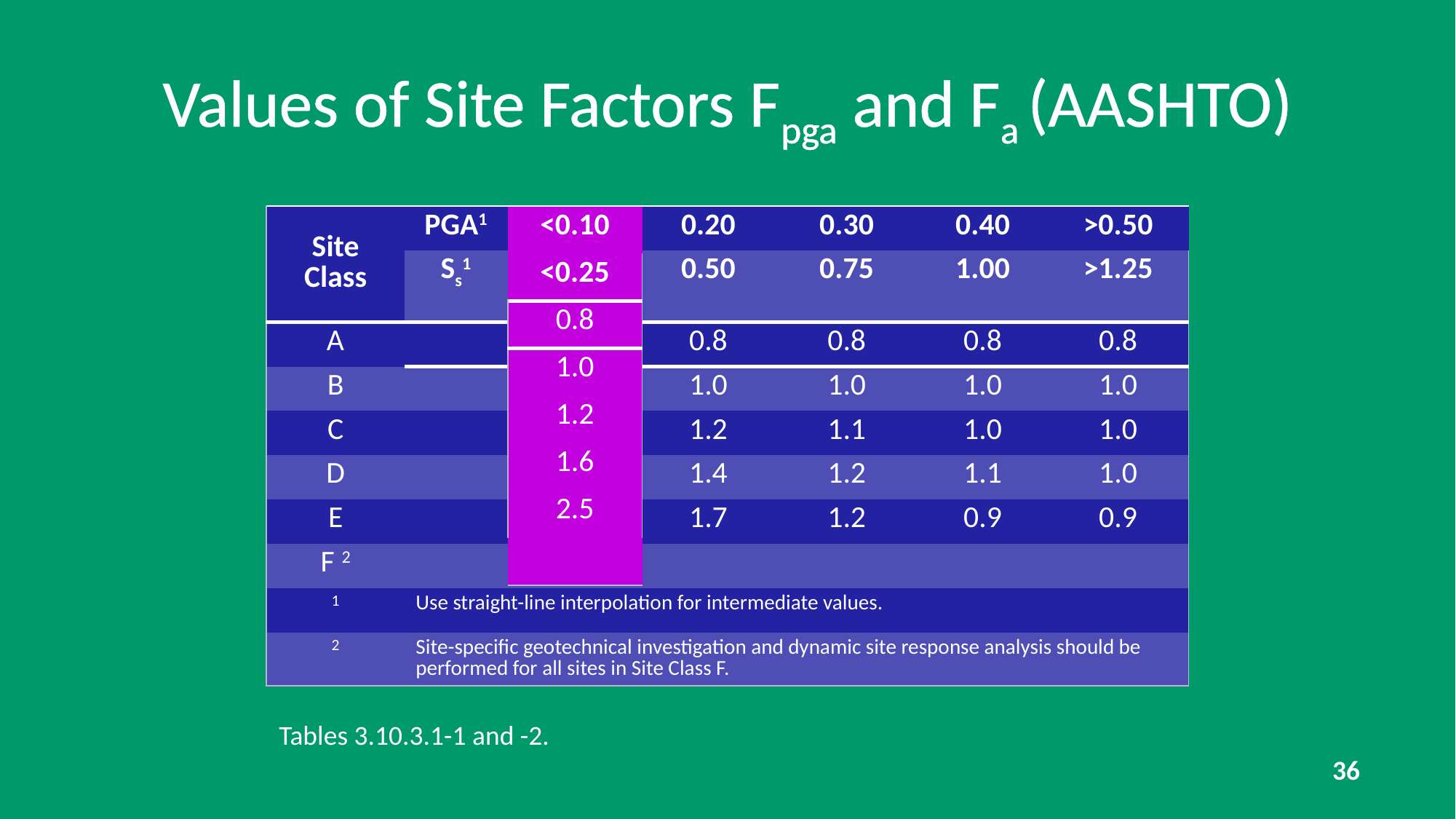

Values of Site Factors Fpga and Fa (AASHTO)
| <0.10 |
| --- |
| <0.25 |
| 0.8 |
| 1.0 |
| 1.2 |
| 1.6 |
| 2.5 |
|  |
| Site Class | PGA1 | <0.10 | 0.20 | 0.30 | 0.40 | >0.50 |
| --- | --- | --- | --- | --- | --- | --- |
|  | Ss1 | <0.25 | 0.50 | 0.75 | 1.00 | >1.25 |
| A |  | 0.8 | 0.8 | 0.8 | 0.8 | 0.8 |
| B |  | 1.0 | 1.0 | 1.0 | 1.0 | 1.0 |
| C |  | 1.2 | 1.2 | 1.1 | 1.0 | 1.0 |
| D |  | 1.6 | 1.4 | 1.2 | 1.1 | 1.0 |
| E |  | 2.5 | 1.7 | 1.2 | 0.9 | 0.9 |
| F 2 |  |  |  |  |  |  |
| 1 | Use straight-line interpolation for intermediate values. |  |  |  |  |  |
| 2 | Site-specific geotechnical investigation and dynamic site response analysis should be performed for all sites in Site Class F. |  |  |  |  |  |
Tables 3.10.3.1-1 and -2.